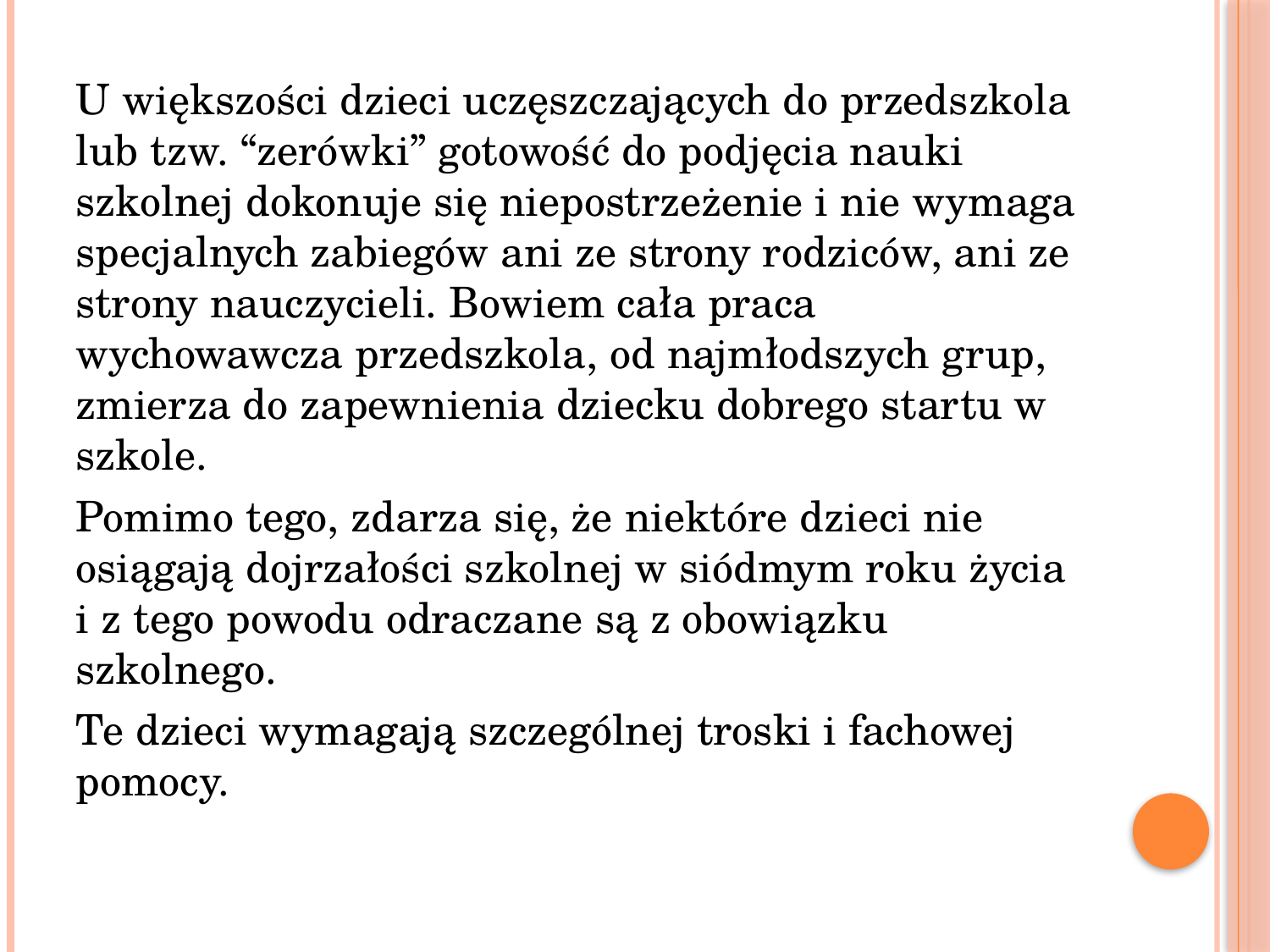

U większości dzieci uczęszczających do przedszkola lub tzw. “zerówki” gotowość do podjęcia nauki szkolnej dokonuje się niepostrzeżenie i nie wymaga specjalnych zabiegów ani ze strony rodziców, ani ze strony nauczycieli. Bowiem cała praca wychowawcza przedszkola, od najmłodszych grup, zmierza do zapewnienia dziecku dobrego startu w szkole.
Pomimo tego, zdarza się, że niektóre dzieci nie osiągają dojrzałości szkolnej w siódmym roku życia i z tego powodu odraczane są z obowiązku szkolnego.
Te dzieci wymagają szczególnej troski i fachowej pomocy.